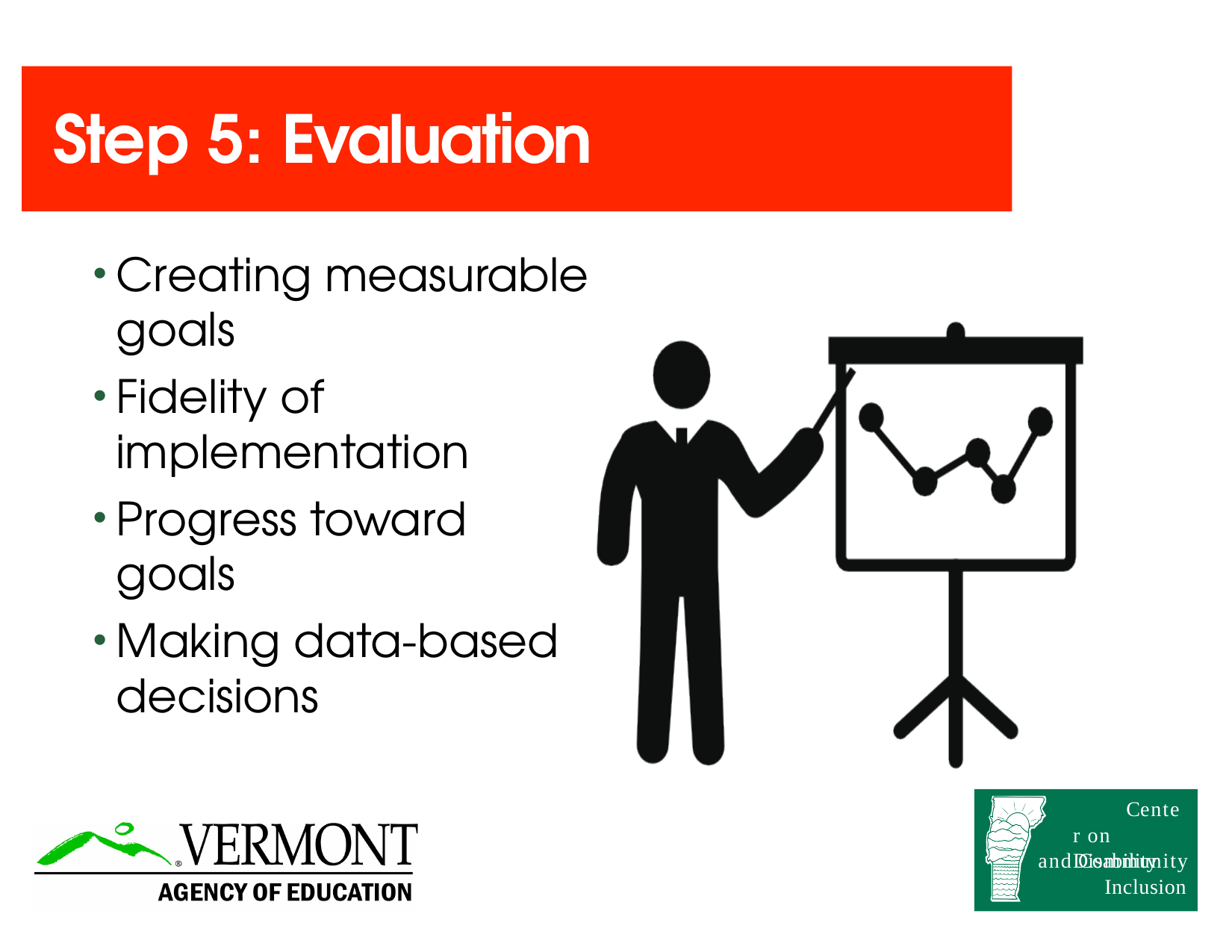

# Step 5: Evaluation

Creating measurable goals

Fidelity of implementation

Progress toward goals

Making data-based decisions

Center on Disability

and Community
Inclusion